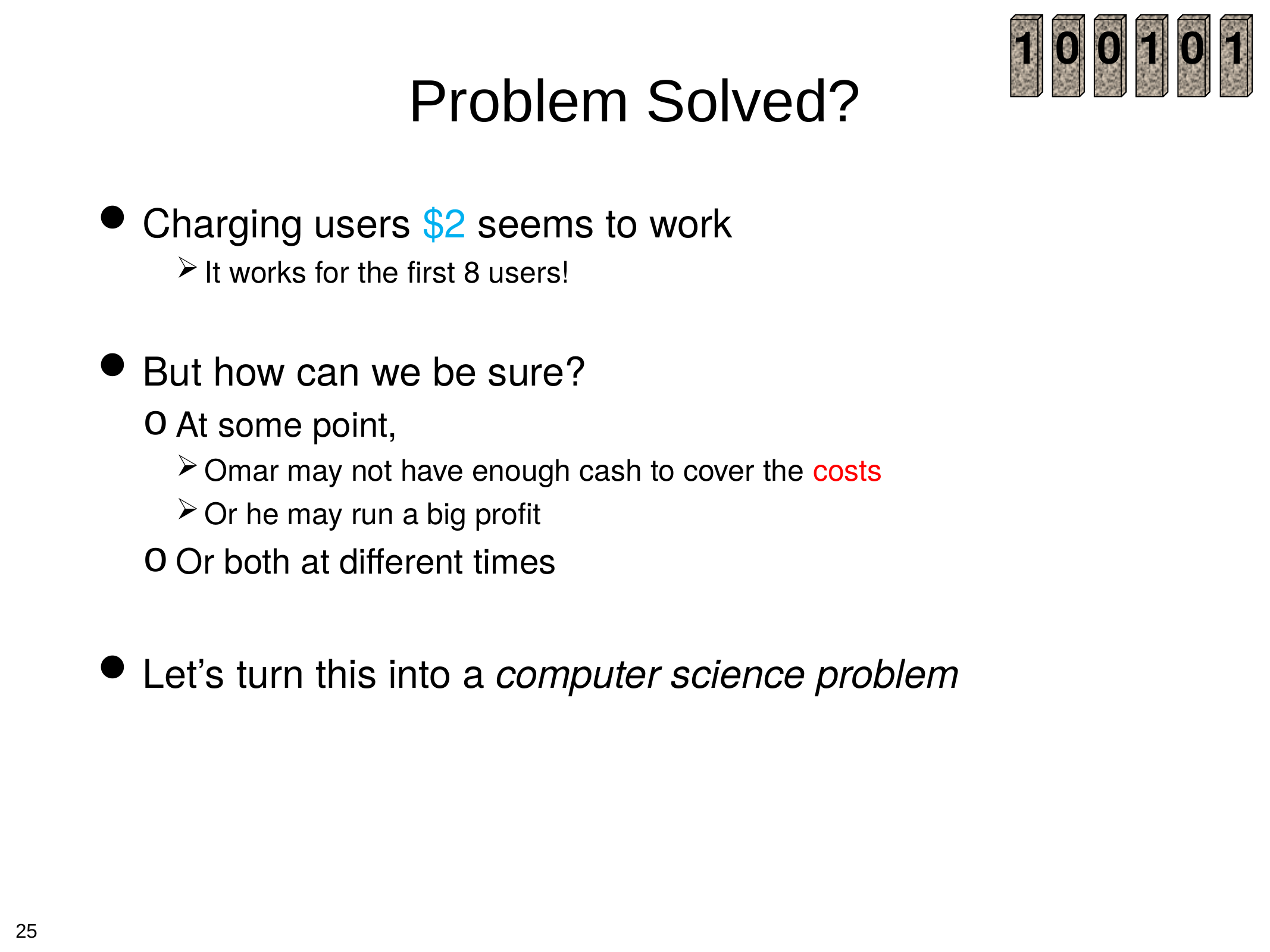

1
0
0
1
0
1
# Problem Solved?
Charging users $2 seems to work
It works for the first 8 users!

But how can we be sure?
At some point,
Omar may not have enough cash to cover the costs
Or he may run a big profit
Or both at different times

Let’s turn this into a computer science problem

25